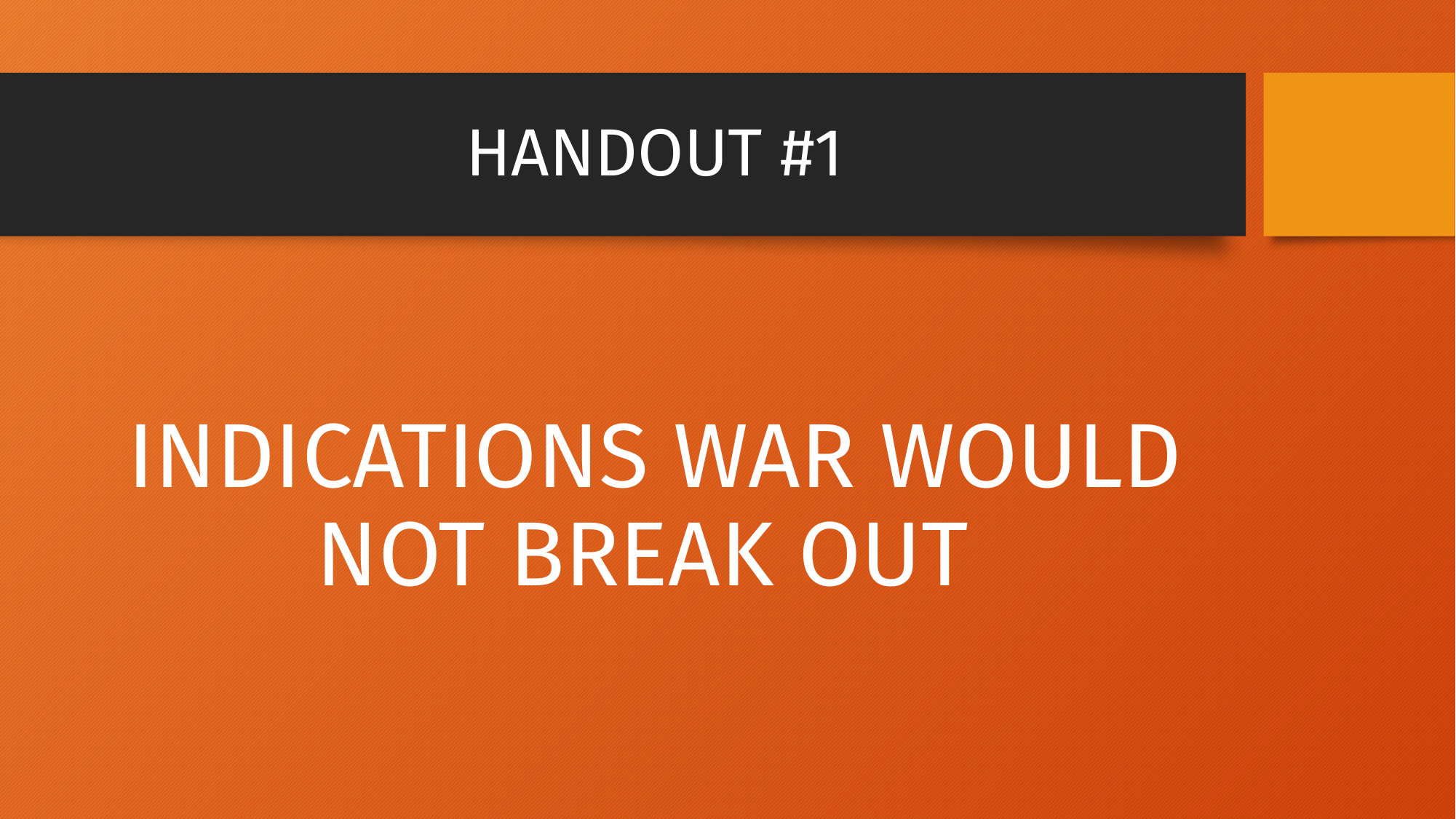

# HANDOUT #1

INDICATIONS WAR WOULD NOT BREAK OUT